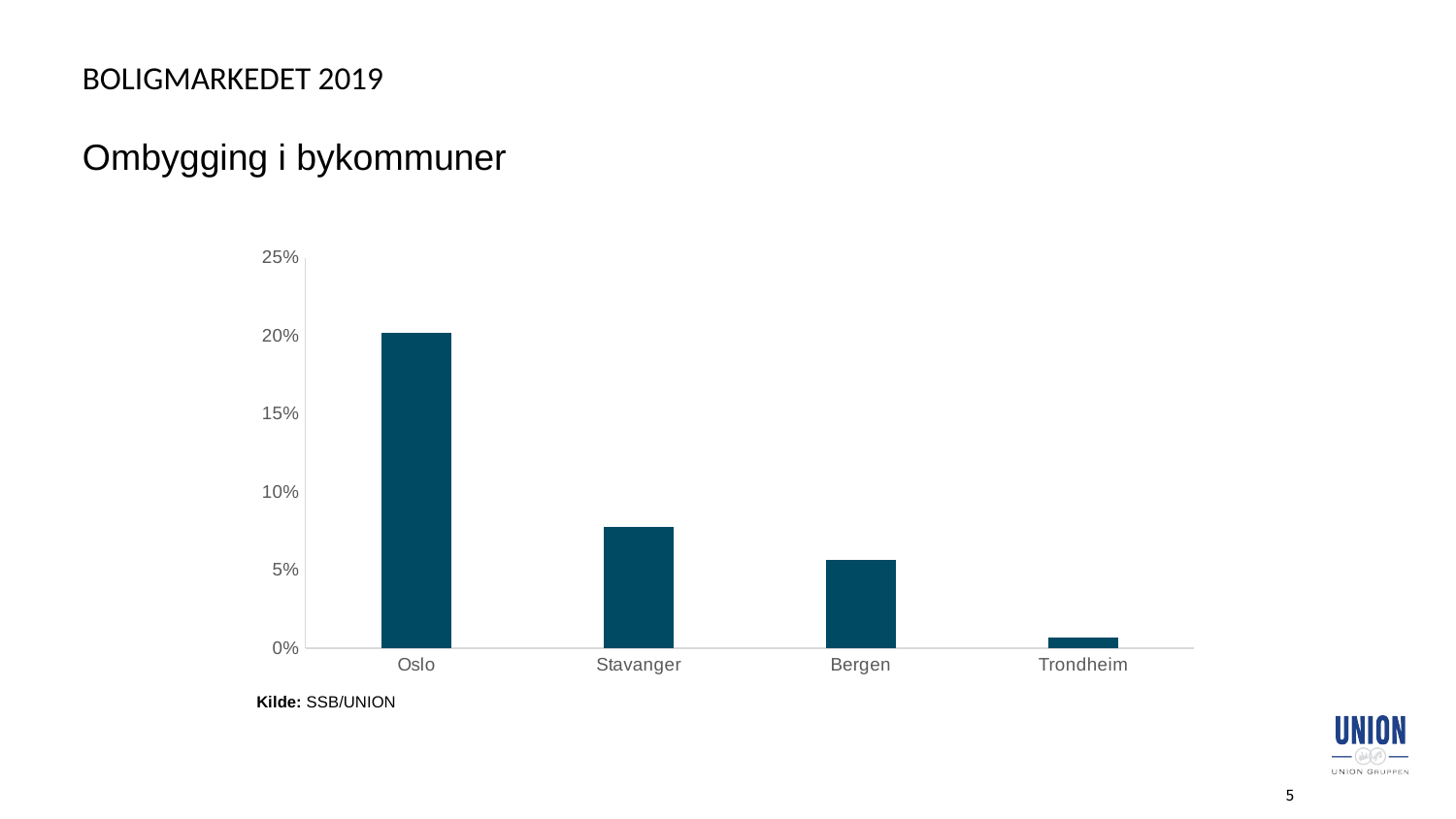

Boligmarkedet 2019
# Ombygging i bykommuner

### Chart

| Category |  |
|---|---|
| Oslo | 0.20183851327151897 |
| Stavanger | 0.07755388940955951 |
| Bergen | 0.05652662782377594 |
| Trondheim | 0.0068513553768245455 |
Kilde: SSB/UNION
5